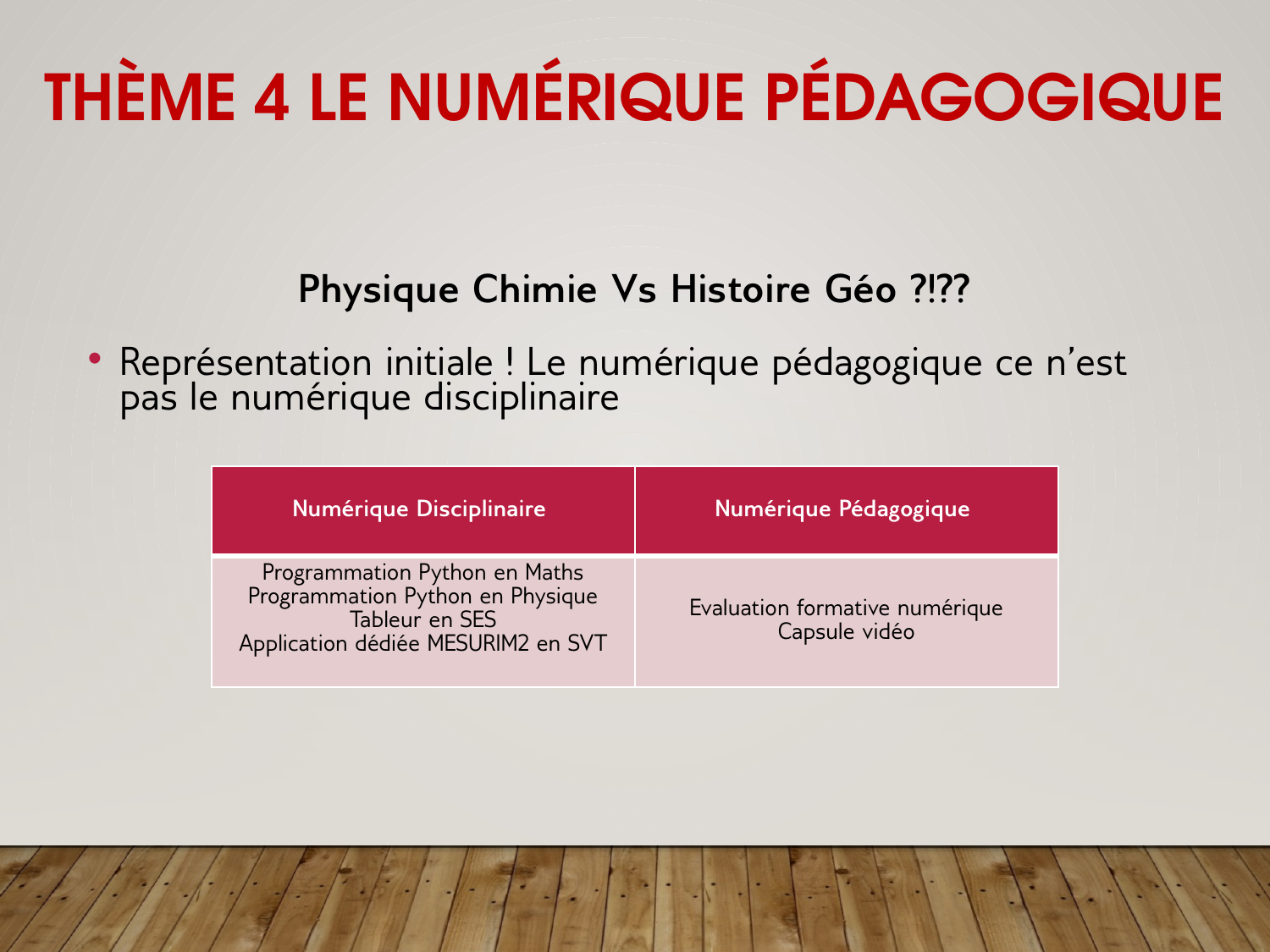

Thème 4 Le numérique pédagogique
Physique Chimie Vs Histoire Géo ?!??
Représentation initiale ! Le numérique pédagogique ce n’est pas le numérique disciplinaire
| Numérique Disciplinaire | Numérique Pédagogique |
| --- | --- |
| Programmation Python en Maths Programmation Python en Physique Tableur en SES Application dédiée MESURIM2 en SVT | Evaluation formative numérique Capsule vidéo |